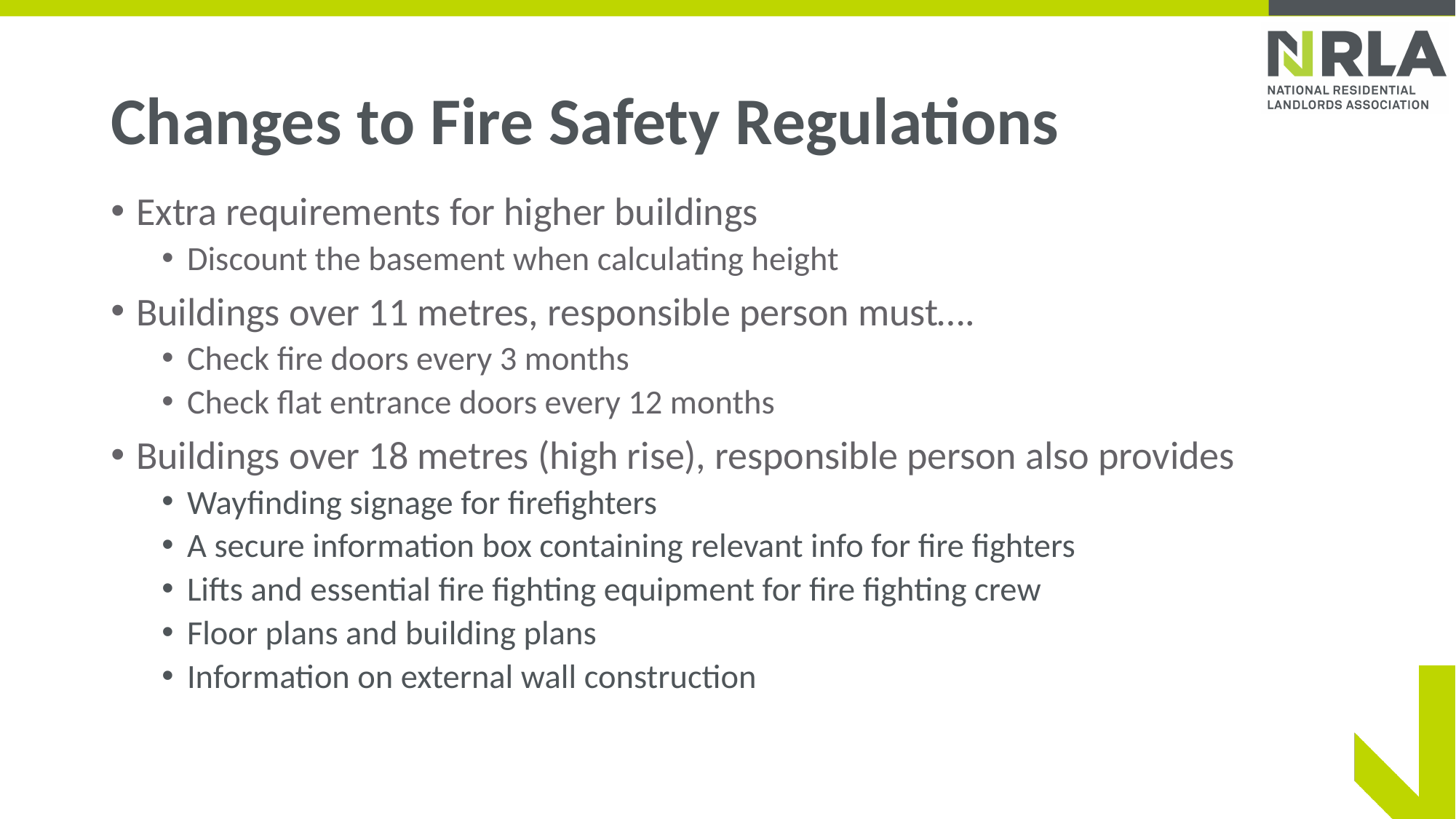

# Changes to Fire Safety Regulations
Extra requirements for higher buildings
Discount the basement when calculating height
Buildings over 11 metres, responsible person must….
Check fire doors every 3 months
Check flat entrance doors every 12 months
Buildings over 18 metres (high rise), responsible person also provides
Wayfinding signage for firefighters
A secure information box containing relevant info for fire fighters
Lifts and essential fire fighting equipment for fire fighting crew
Floor plans and building plans
Information on external wall construction